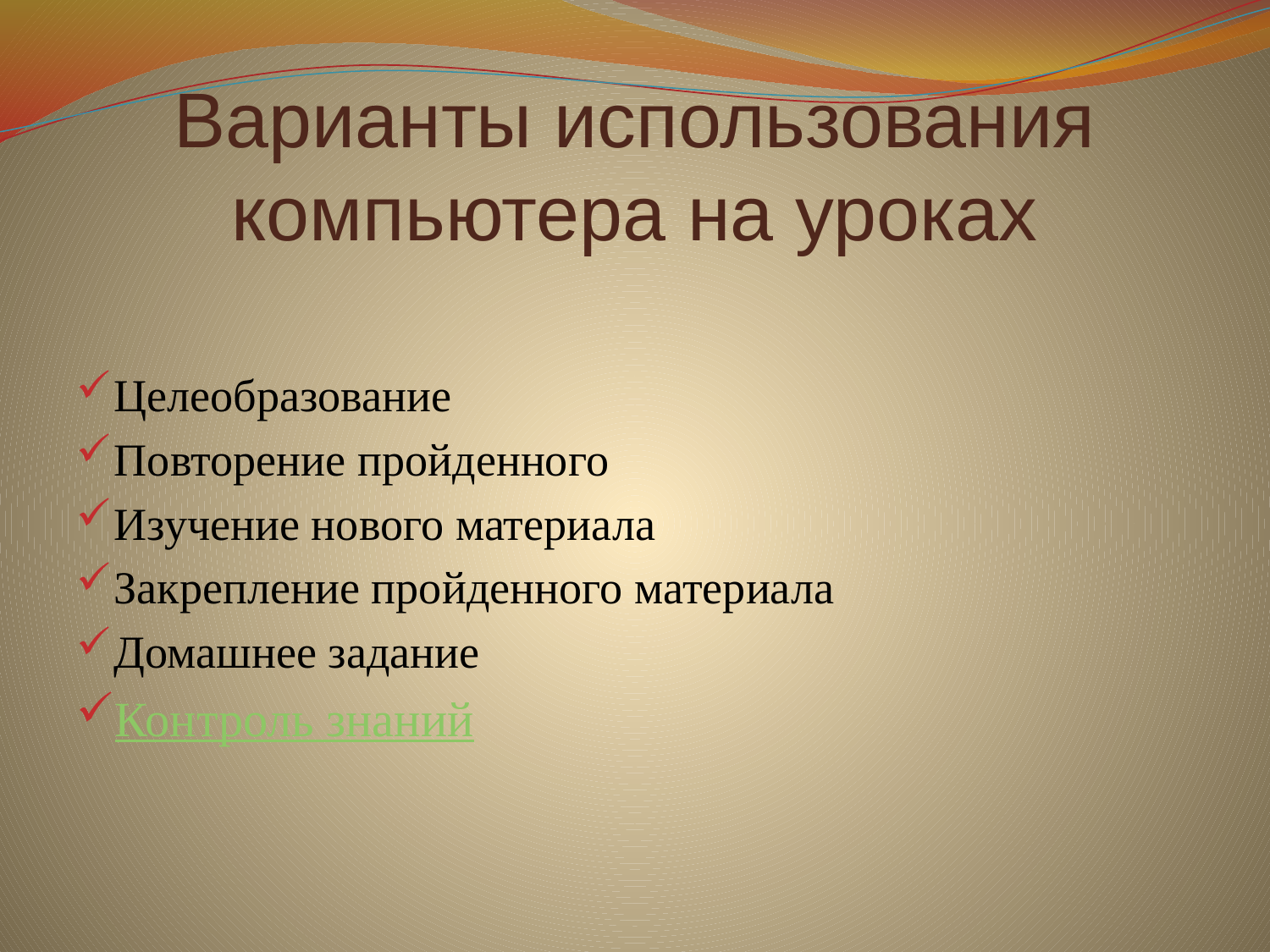

# Варианты использования компьютера на уроках
Целеобразование
Повторение пройденного
Изучение нового материала
Закрепление пройденного материала
Домашнее задание
Контроль знаний